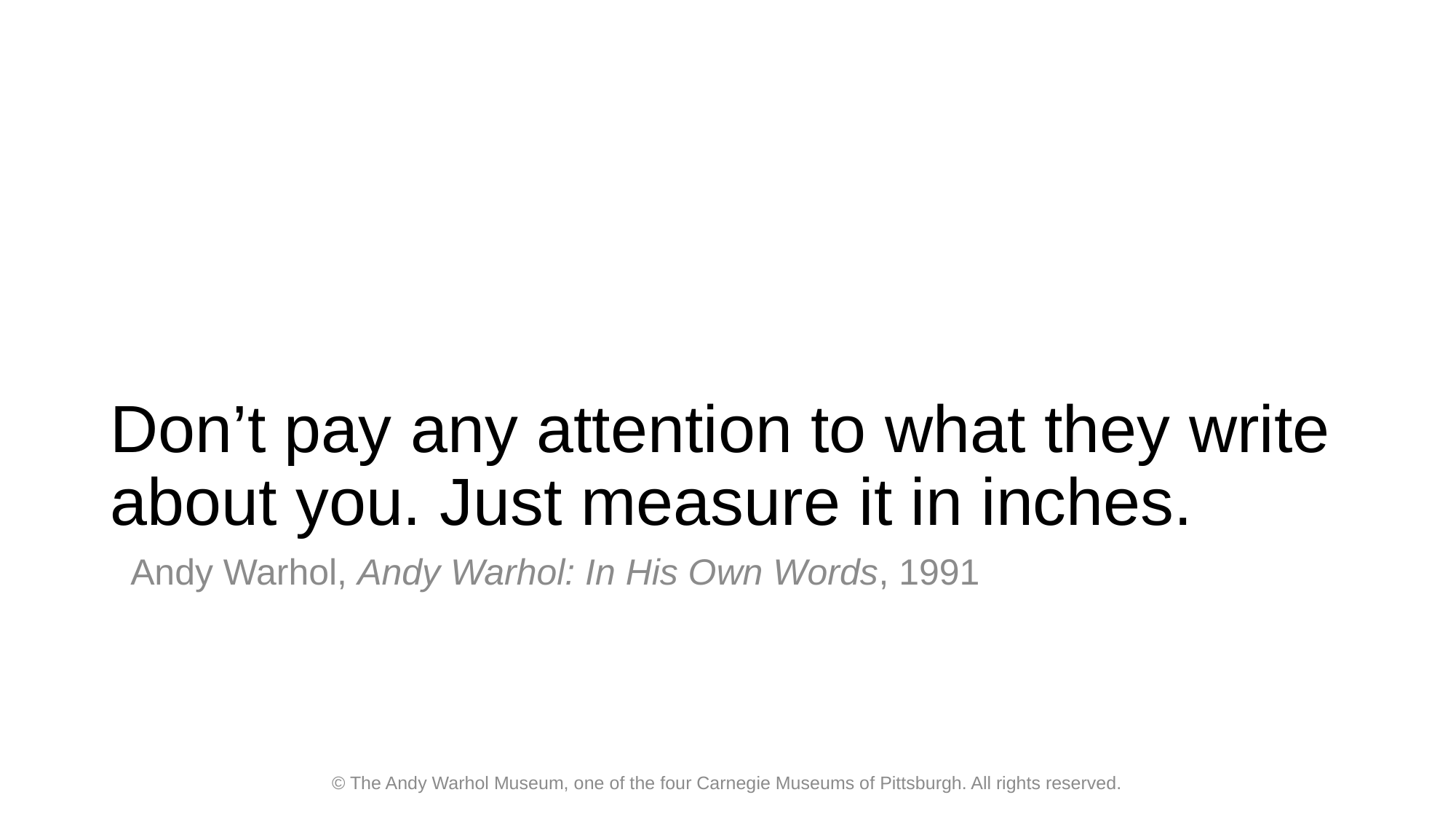

# Don’t pay any attention to what they write about you. Just measure it in inches.
  Andy Warhol, Andy Warhol: In His Own Words, 1991
© The Andy Warhol Museum, one of the four Carnegie Museums of Pittsburgh. All rights reserved.